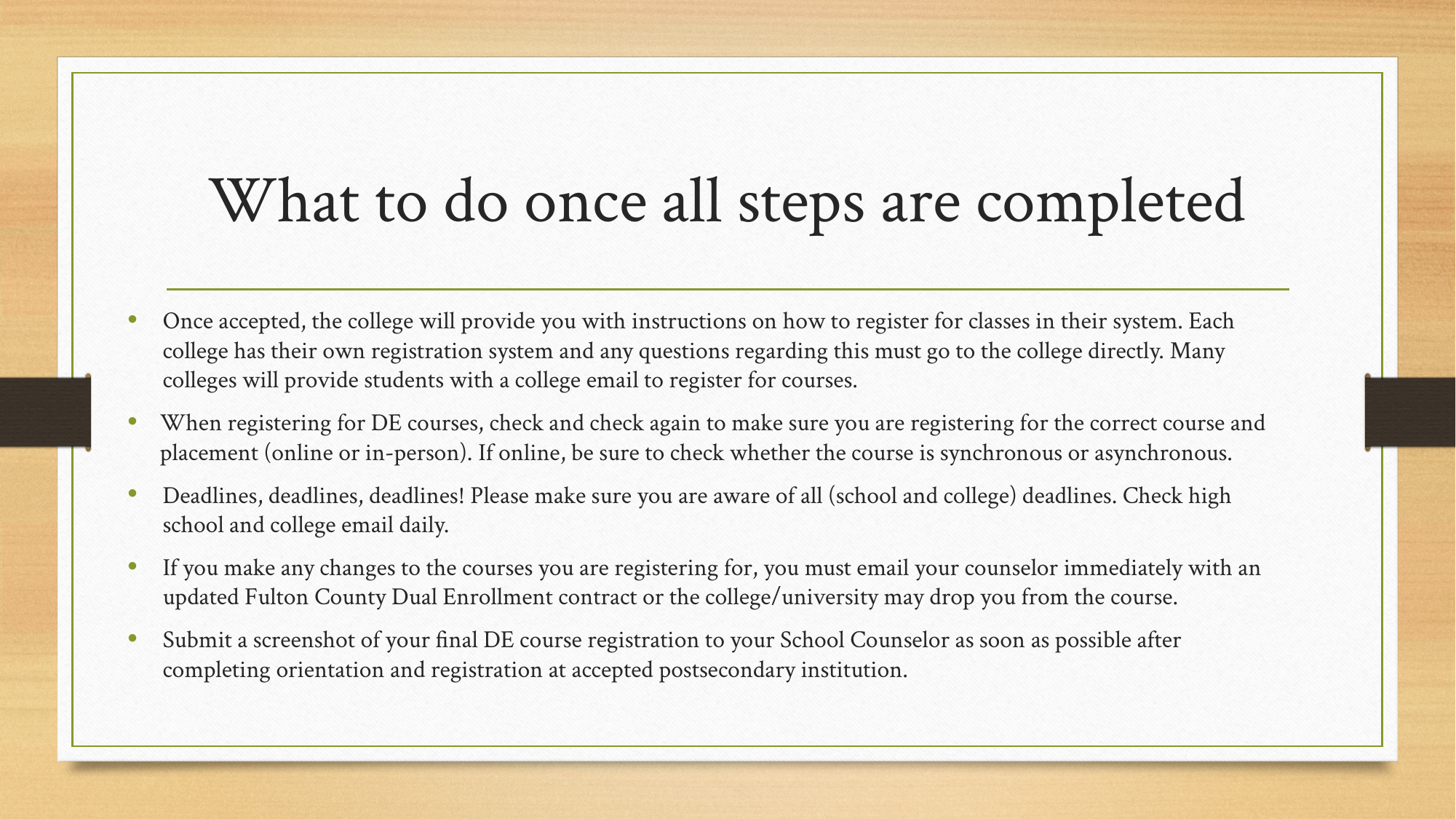

# What to do once all steps are completed
Once accepted, the college will provide you with instructions on how to register for classes in their system. Each college has their own registration system and any questions regarding this must go to the college directly. Many colleges will provide students with a college email to register for courses.
When registering for DE courses, check and check again to make sure you are registering for the correct course and placement (online or in-person). If online, be sure to check whether the course is synchronous or asynchronous.
Deadlines, deadlines, deadlines! Please make sure you are aware of all (school and college) deadlines. Check high school and college email daily.
If you make any changes to the courses you are registering for, you must email your counselor immediately with an updated Fulton County Dual Enrollment contract or the college/university may drop you from the course.
Submit a screenshot of your final DE course registration to your School Counselor as soon as possible after completing orientation and registration at accepted postsecondary institution.